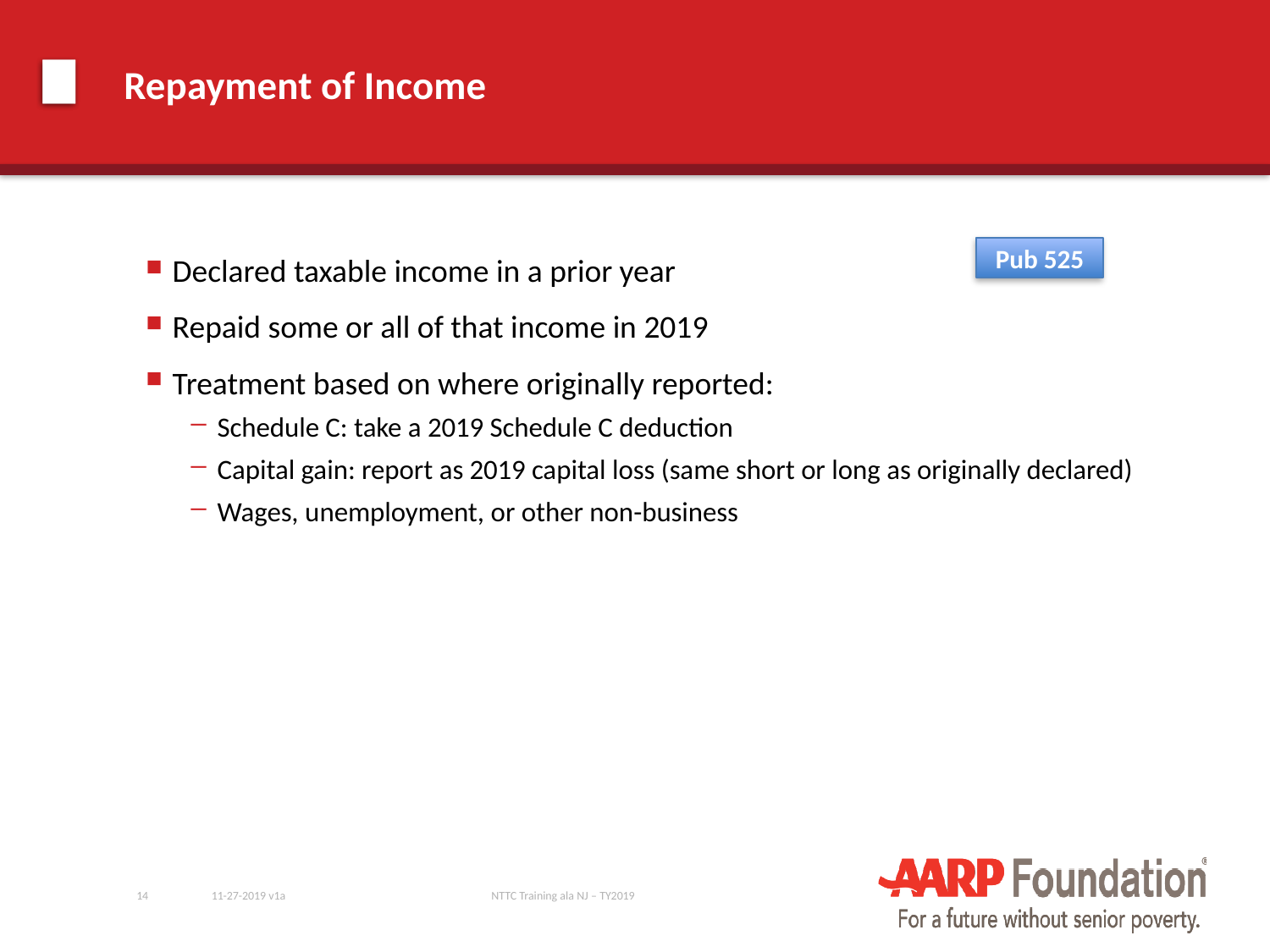

# Repayment of Income
Pub 525
Declared taxable income in a prior year
Repaid some or all of that income in 2019
Treatment based on where originally reported:
Schedule C: take a 2019 Schedule C deduction
Capital gain: report as 2019 capital loss (same short or long as originally declared)
Wages, unemployment, or other non-business
14
11-27-2019 v1a
NTTC Training ala NJ – TY2019